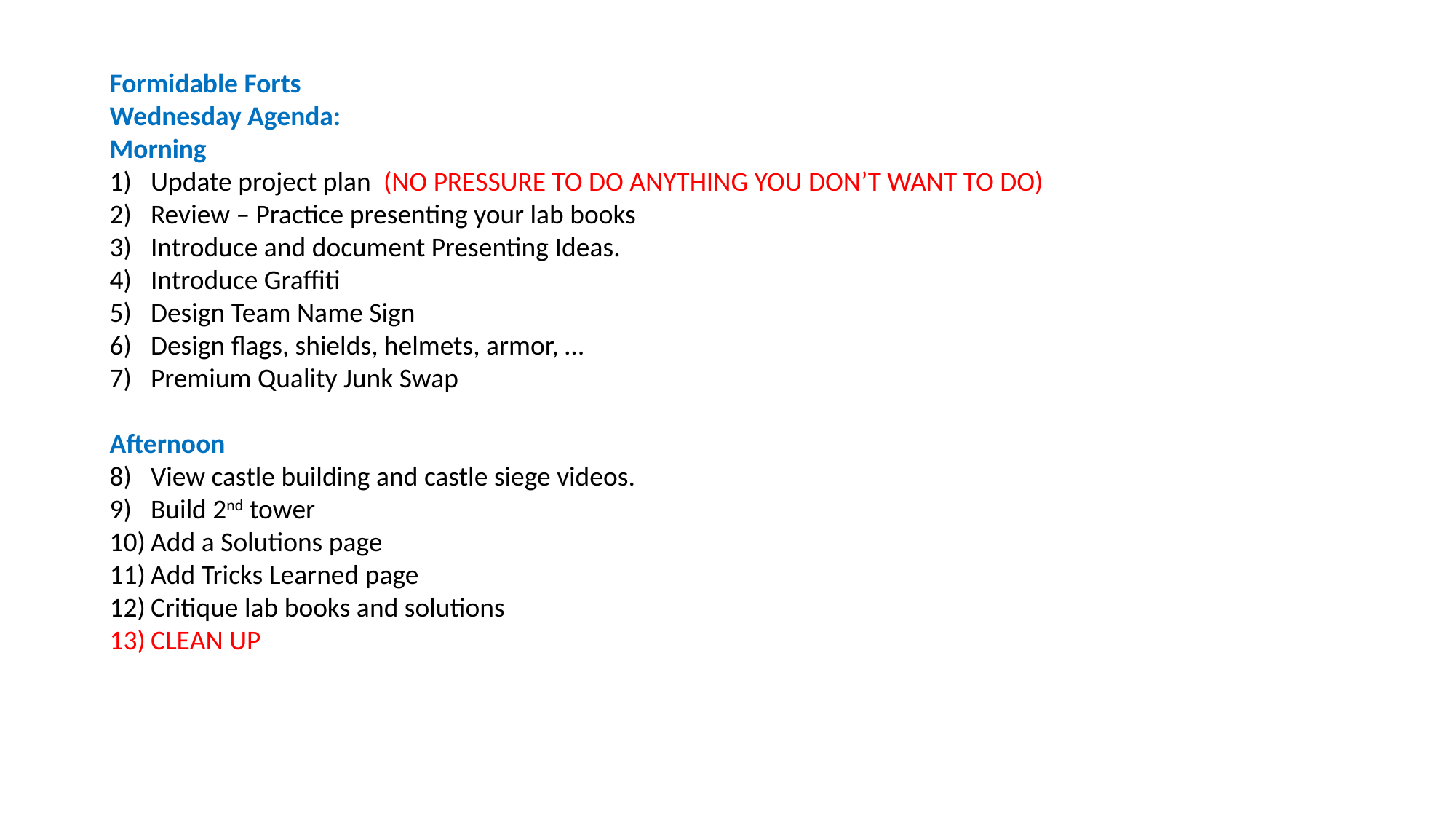

Formidable Forts
Wednesday Agenda:
Morning
Update project plan  (NO PRESSURE TO DO ANYTHING YOU DON’T WANT TO DO)
Review – Practice presenting your lab books
Introduce and document Presenting Ideas.
Introduce Graffiti
Design Team Name Sign
Design flags, shields, helmets, armor, …
Premium Quality Junk Swap

Afternoon
View castle building and castle siege videos.
Build 2nd tower
Add a Solutions page
Add Tricks Learned page
Critique lab books and solutions
CLEAN UP